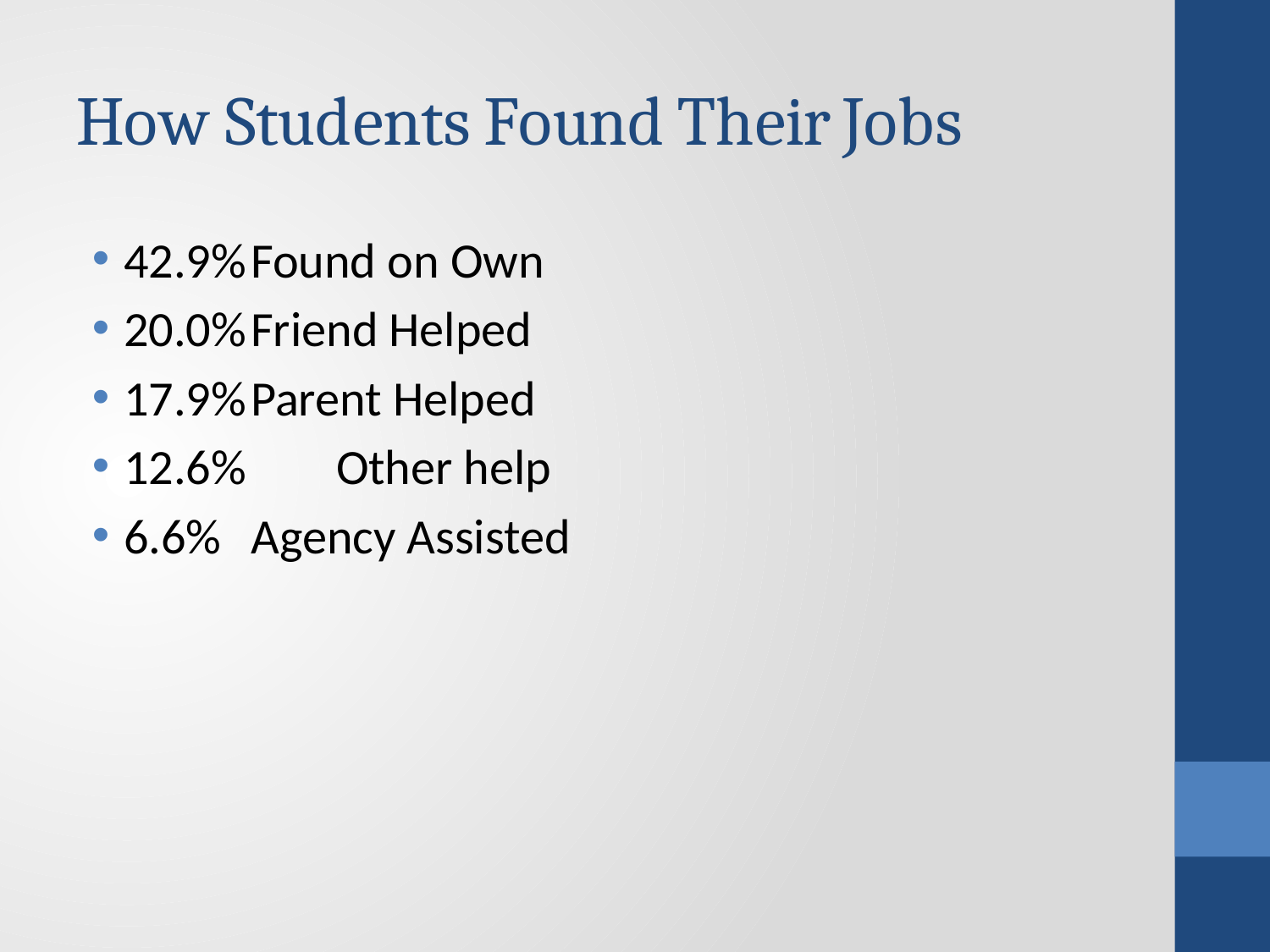

# How Students Found Their Jobs
42.9%	Found on Own
20.0%	Friend Helped
17.9%	Parent Helped
12.6%        Other help
6.6%	Agency Assisted